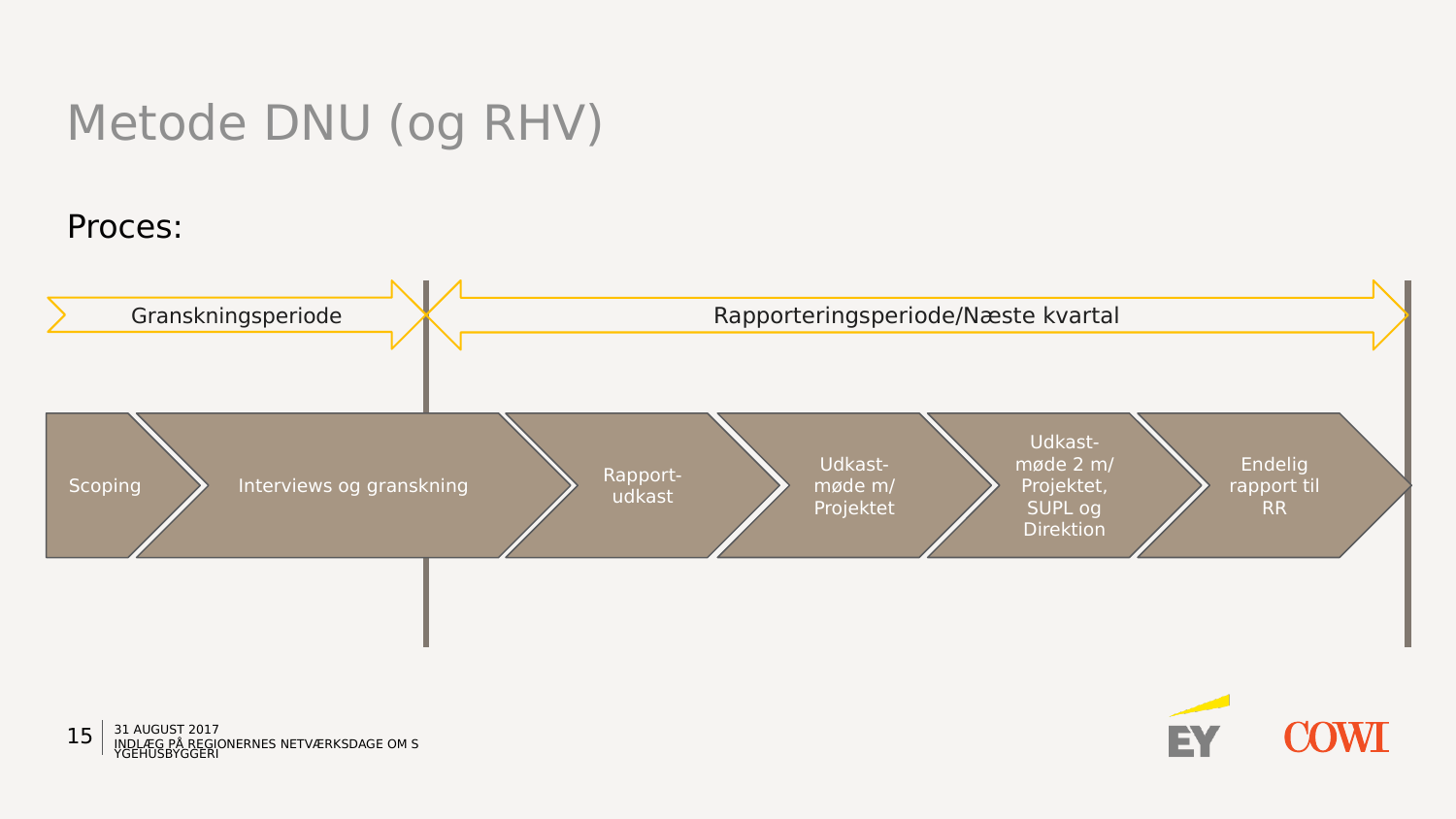

# Metode DNU (og RHV)
Proces:

Rapporteringsperiode/Næste kvartal
Granskningsperiode
Endelig rapport til RR
Udkast-møde 2 m/ Projektet, SUPL og Direktion
Udkast-møde m/ Projektet
Rapport-udkast
Scoping
Interviews og granskning
15
31 august 2017
Indlæg på Regionernes Netværksdage om sygehusbyggeri